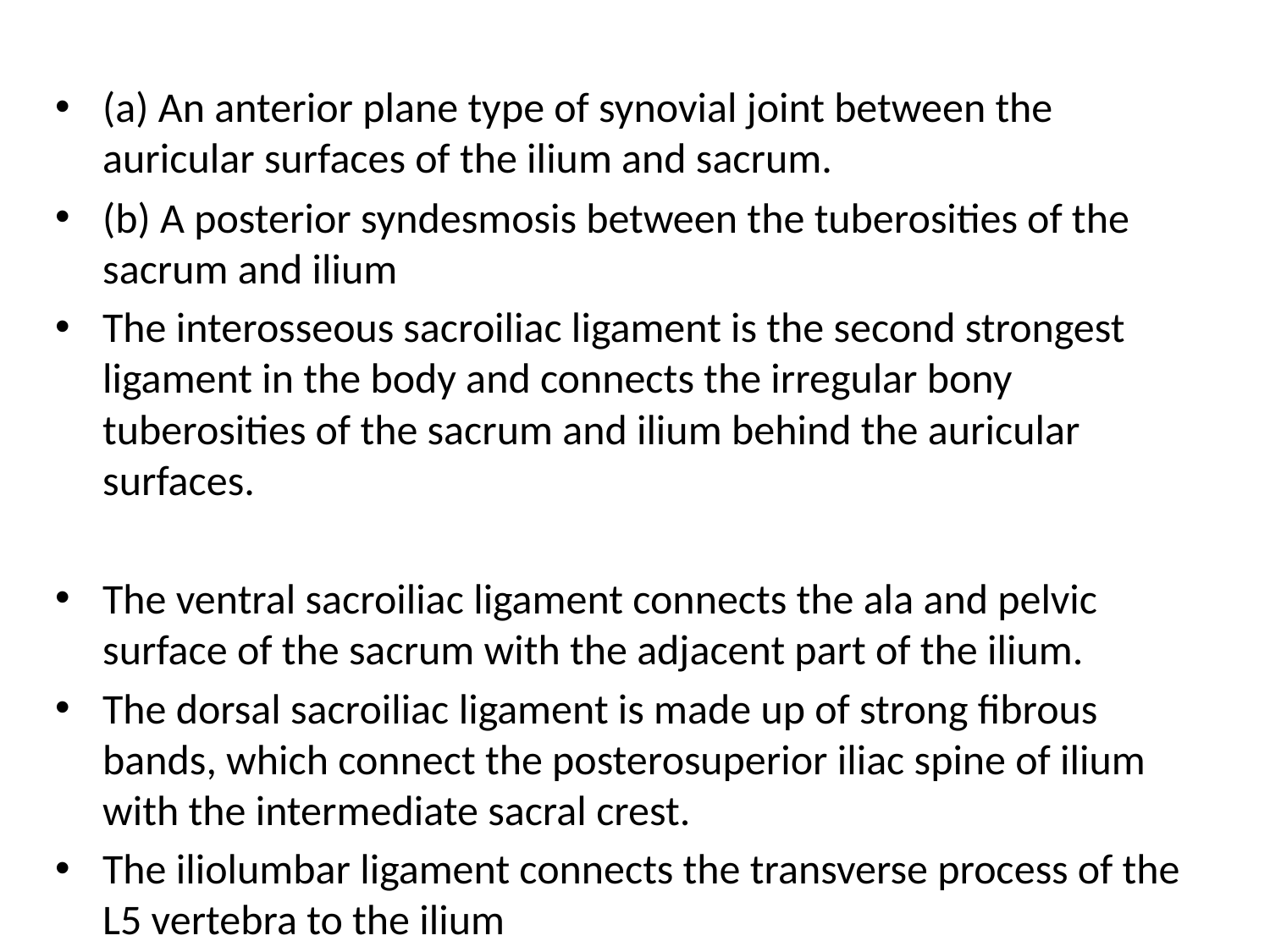

(a) An anterior plane type of synovial joint between the auricular surfaces of the ilium and sacrum.
(b) A posterior syndesmosis between the tuberosities of the sacrum and ilium
The interosseous sacroiliac ligament is the second strongest ligament in the body and connects the irregular bony tuberosities of the sacrum and ilium behind the auricular surfaces.

The ventral sacroiliac ligament connects the ala and pelvic surface of the sacrum with the adjacent part of the ilium.
The dorsal sacroiliac ligament is made up of strong fibrous bands, which connect the posterosuperior iliac spine of ilium with the intermediate sacral crest.
The iliolumbar ligament connects the transverse process of the L5 vertebra to the ilium